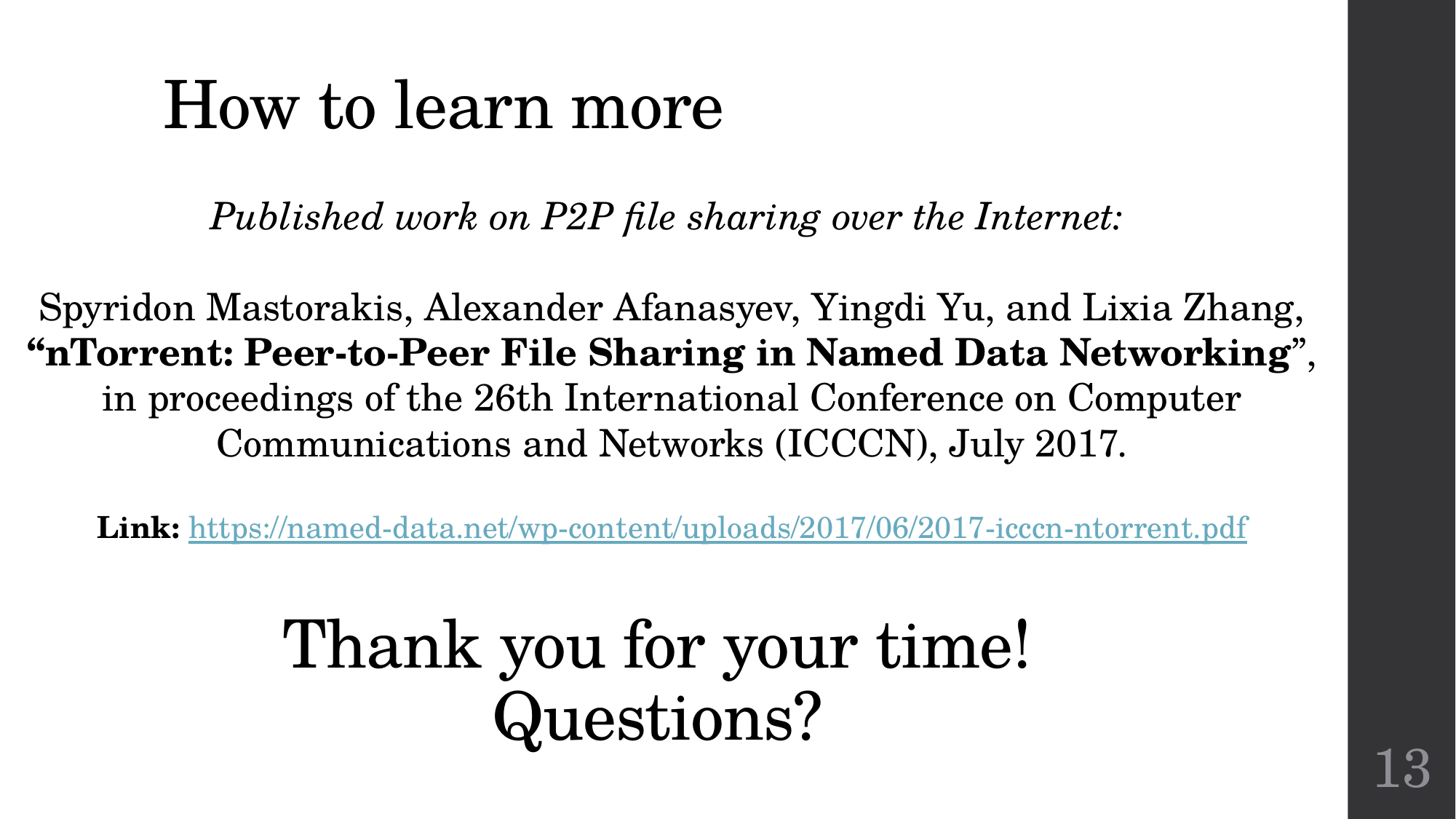

# How to learn more
Published work on P2P file sharing over the Internet:

Spyridon Mastorakis, Alexander Afanasyev, Yingdi Yu, and Lixia Zhang,
“nTorrent: Peer-to-Peer File Sharing in Named Data Networking”,
in proceedings of the 26th International Conference on Computer Communications and Networks (ICCCN), July 2017.

Link: https://named-data.net/wp-content/uploads/2017/06/2017-icccn-ntorrent.pdf

Thank you for your time!
Questions?
13